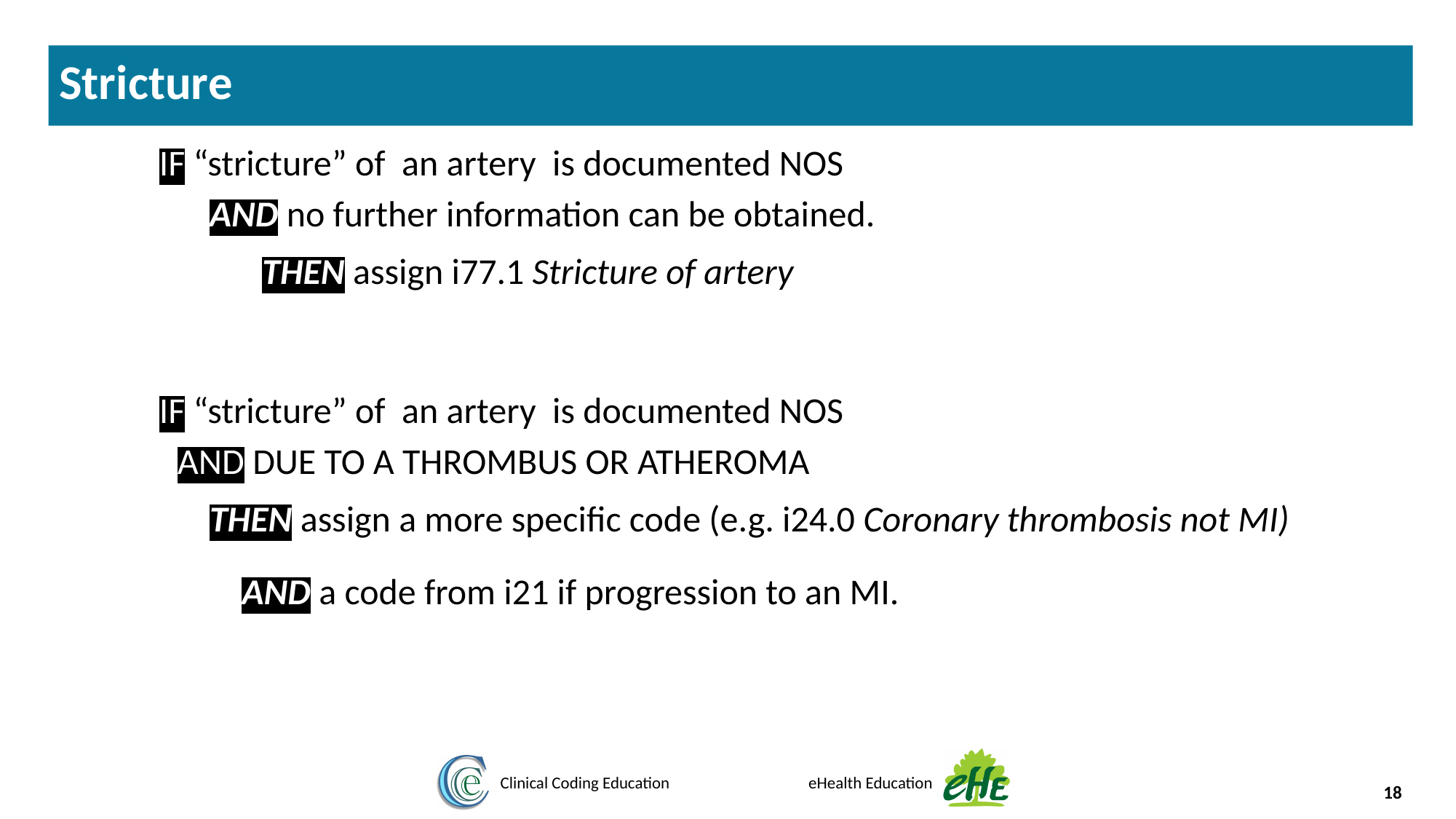

Stricture
IF “stricture” of  an artery  is documented NOS
AND no further information can be obtained.
THEN assign i77.1 Stricture of artery
.
IF “stricture” of  an artery  is documented NOS
AND DUE TO A THROMBUS OR ATHEROMA
THEN assign a more specific code (e.g. i24.0 Coronary thrombosis not MI)
AND a code from i21 if progression to an MI.
18